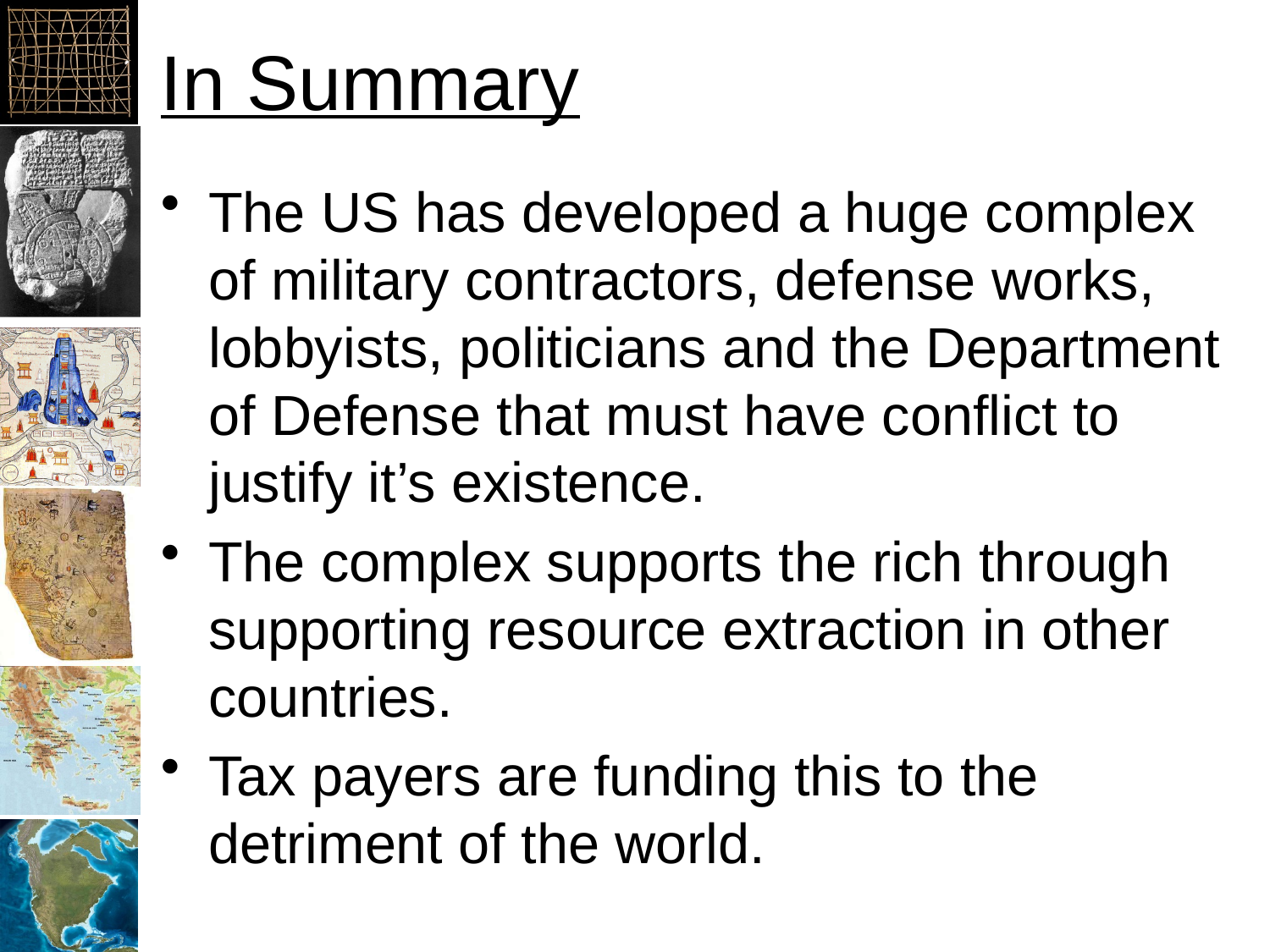

# In Summary
The US has developed a huge complex of military contractors, defense works, lobbyists, politicians and the Department of Defense that must have conflict to justify it’s existence.
The complex supports the rich through supporting resource extraction in other countries.
Tax payers are funding this to the detriment of the world.